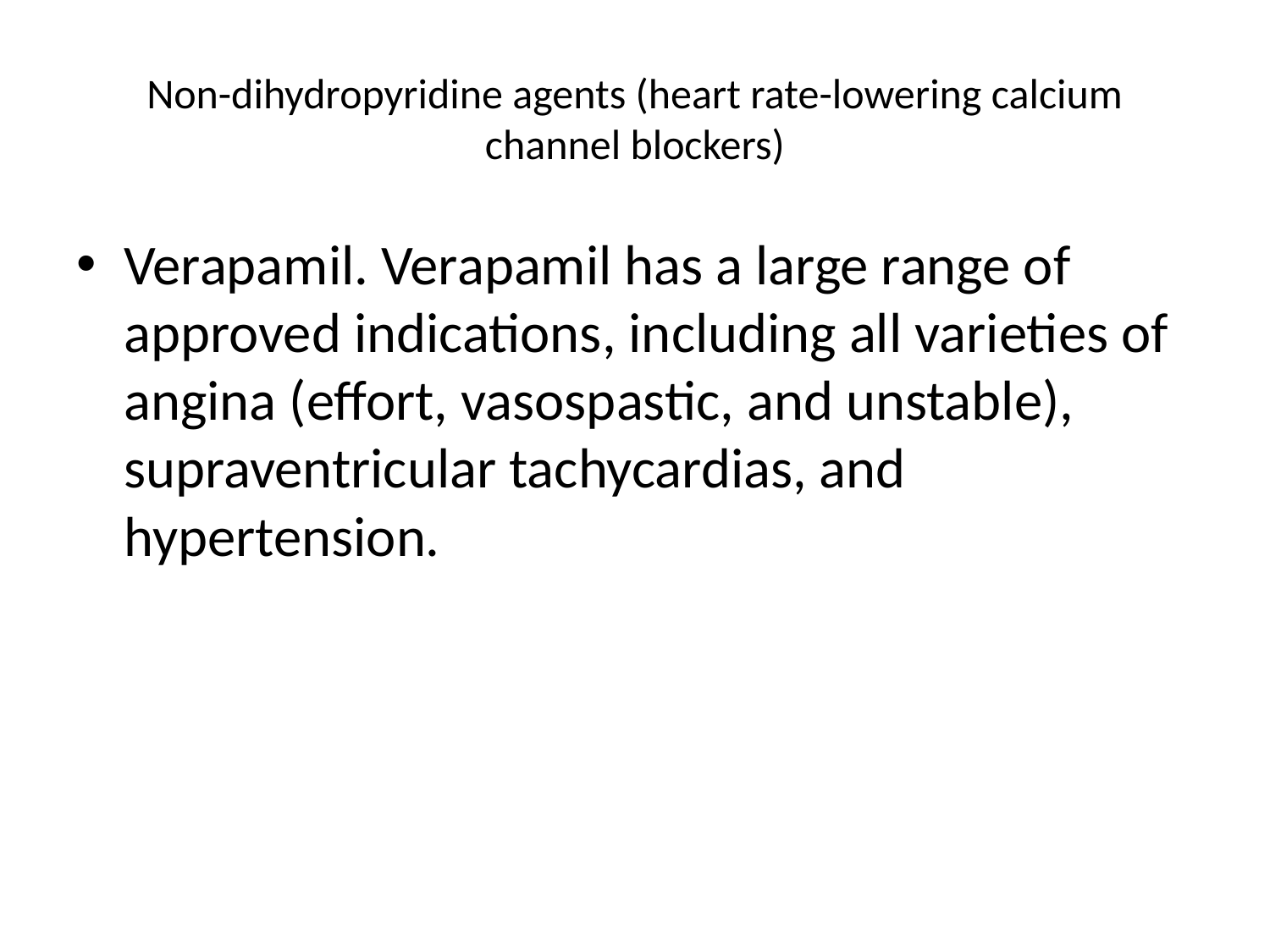

# Non-dihydropyridine agents (heart rate-lowering calcium channel blockers)
Verapamil. Verapamil has a large range of approved indications, including all varieties of angina (effort, vasospastic, and unstable), supraventricular tachycardias, and hypertension.